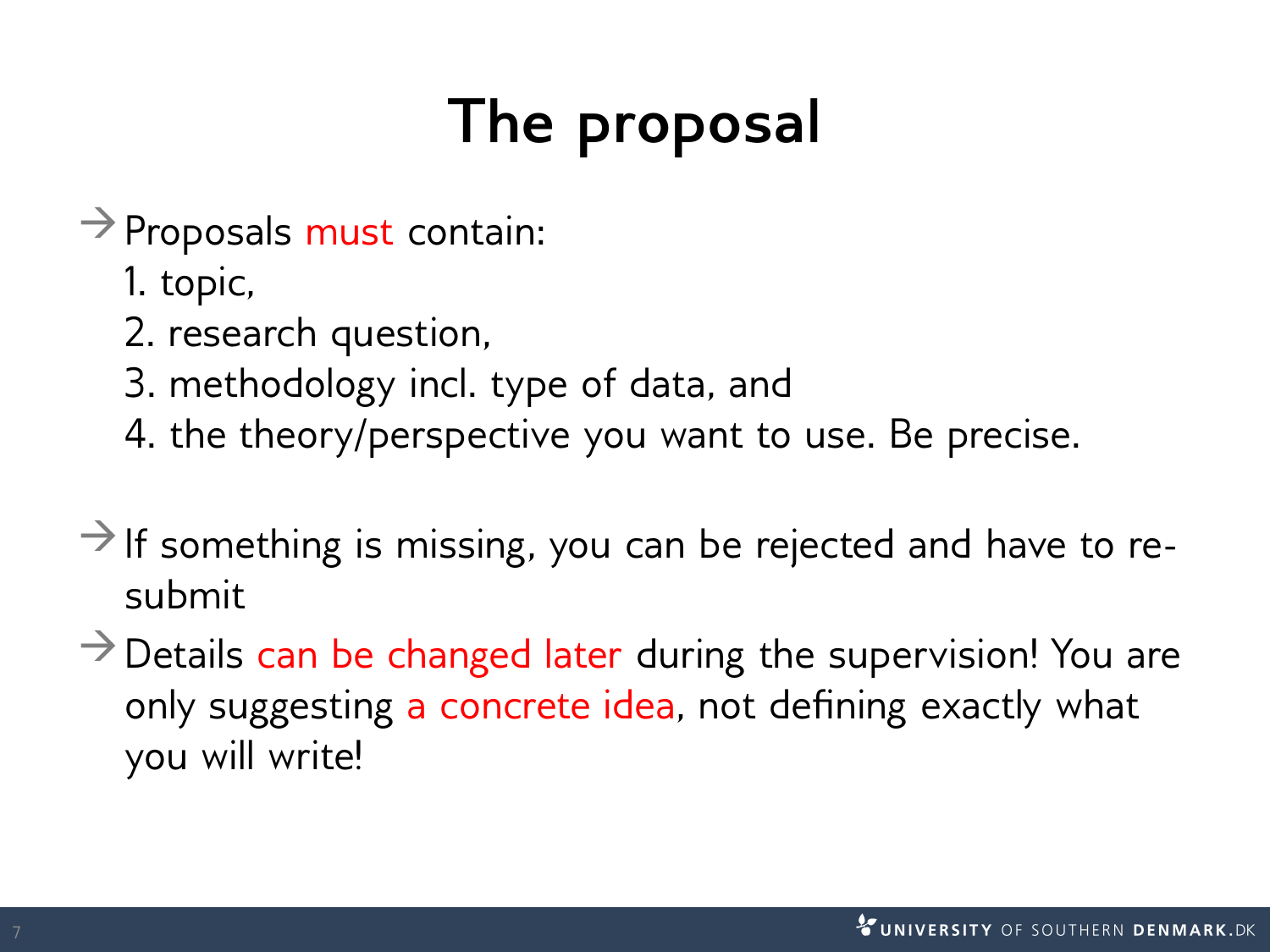

# The proposal
Proposals must contain:
1. topic,
2. research question,
3. methodology incl. type of data, and
4. the theory/perspective you want to use. Be precise.
If something is missing, you can be rejected and have to re-submit
Details can be changed later during the supervision! You are only suggesting a concrete idea, not defining exactly what you will write!

7